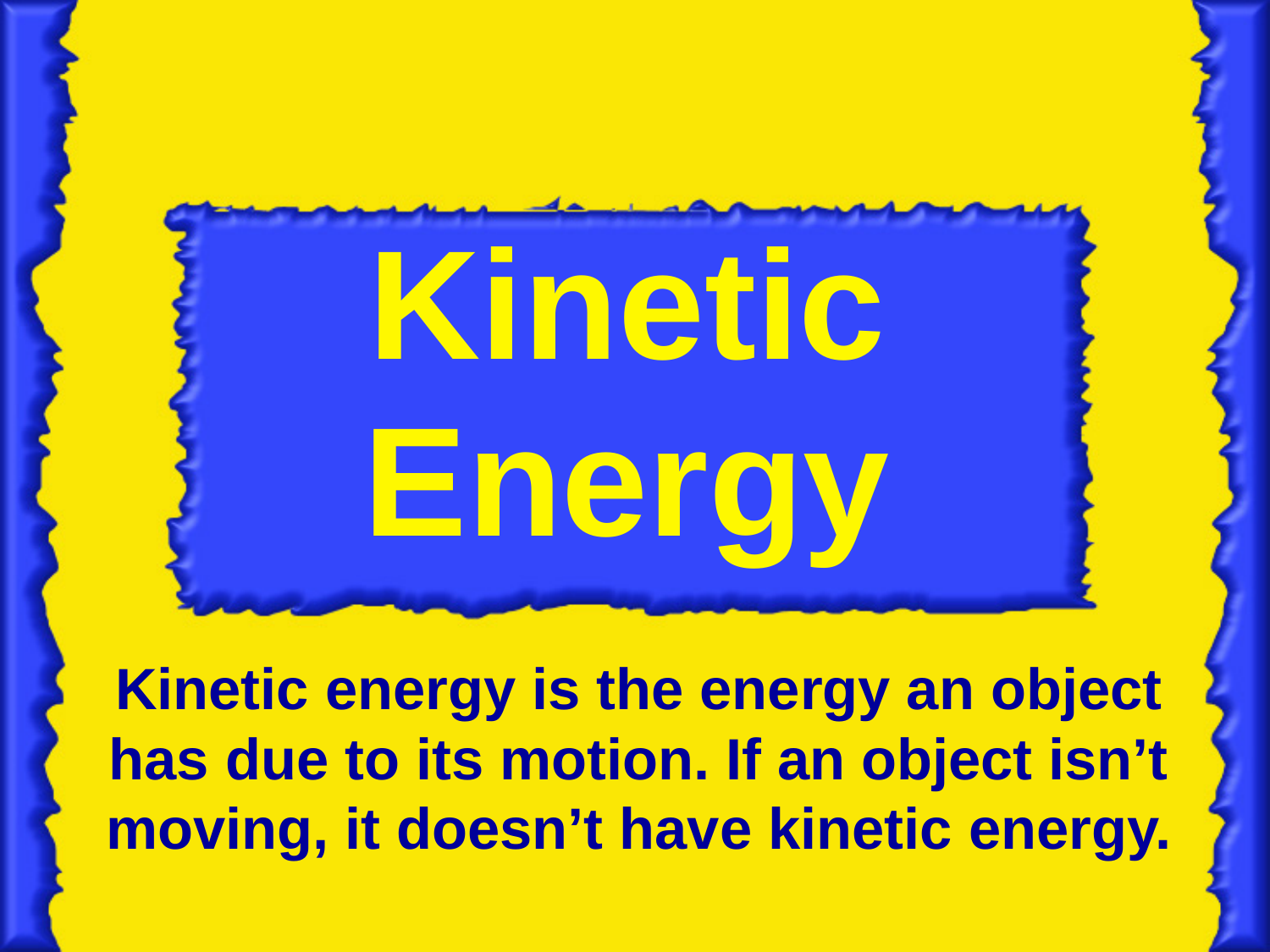

# Kinetic Energy
Kinetic energy is the energy an object has due to its motion. If an object isn’t moving, it doesn’t have kinetic energy.